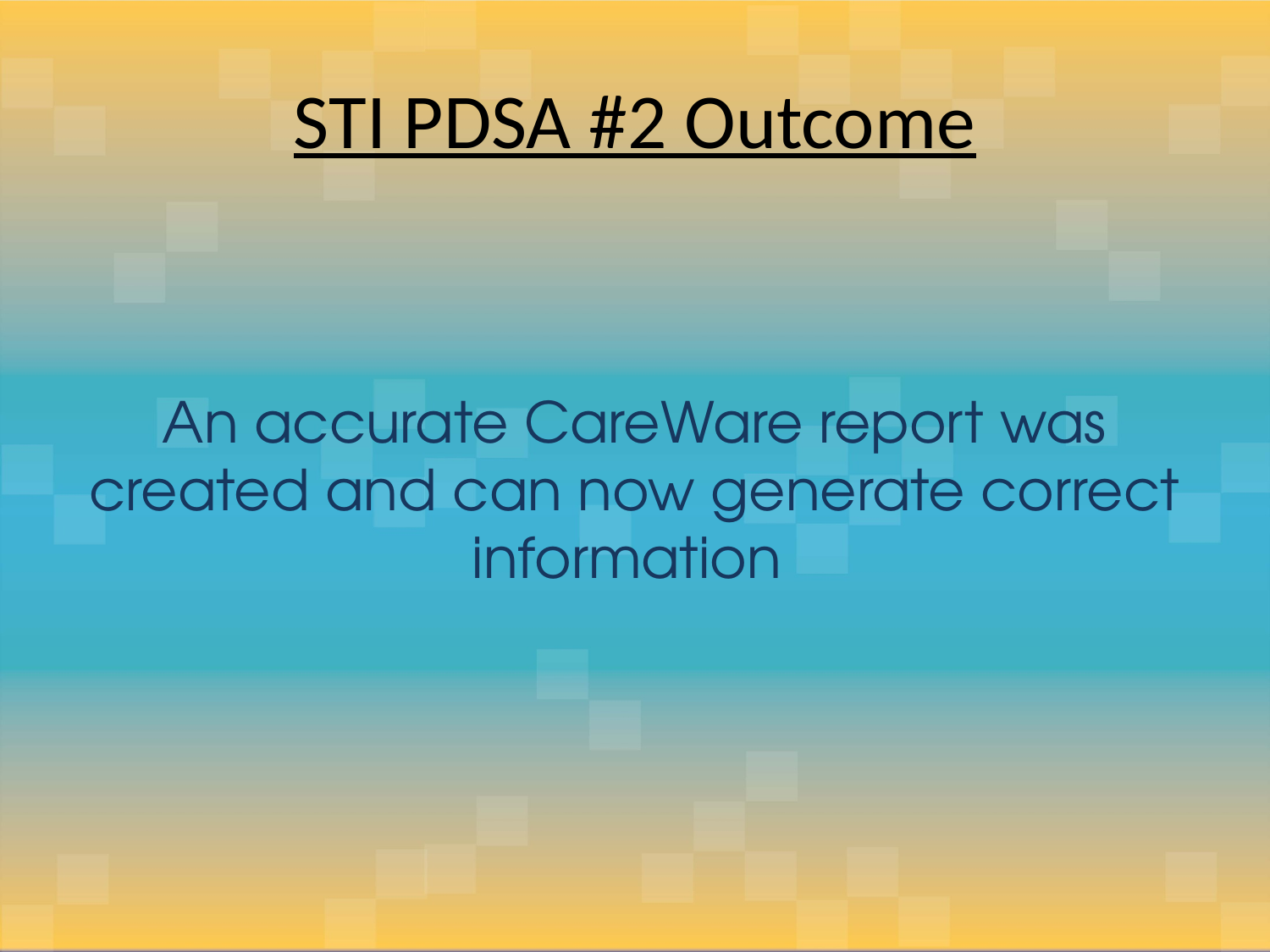

# STI PDSA #2 Outcome

An accurate CareWare report was created and can now generate correct information